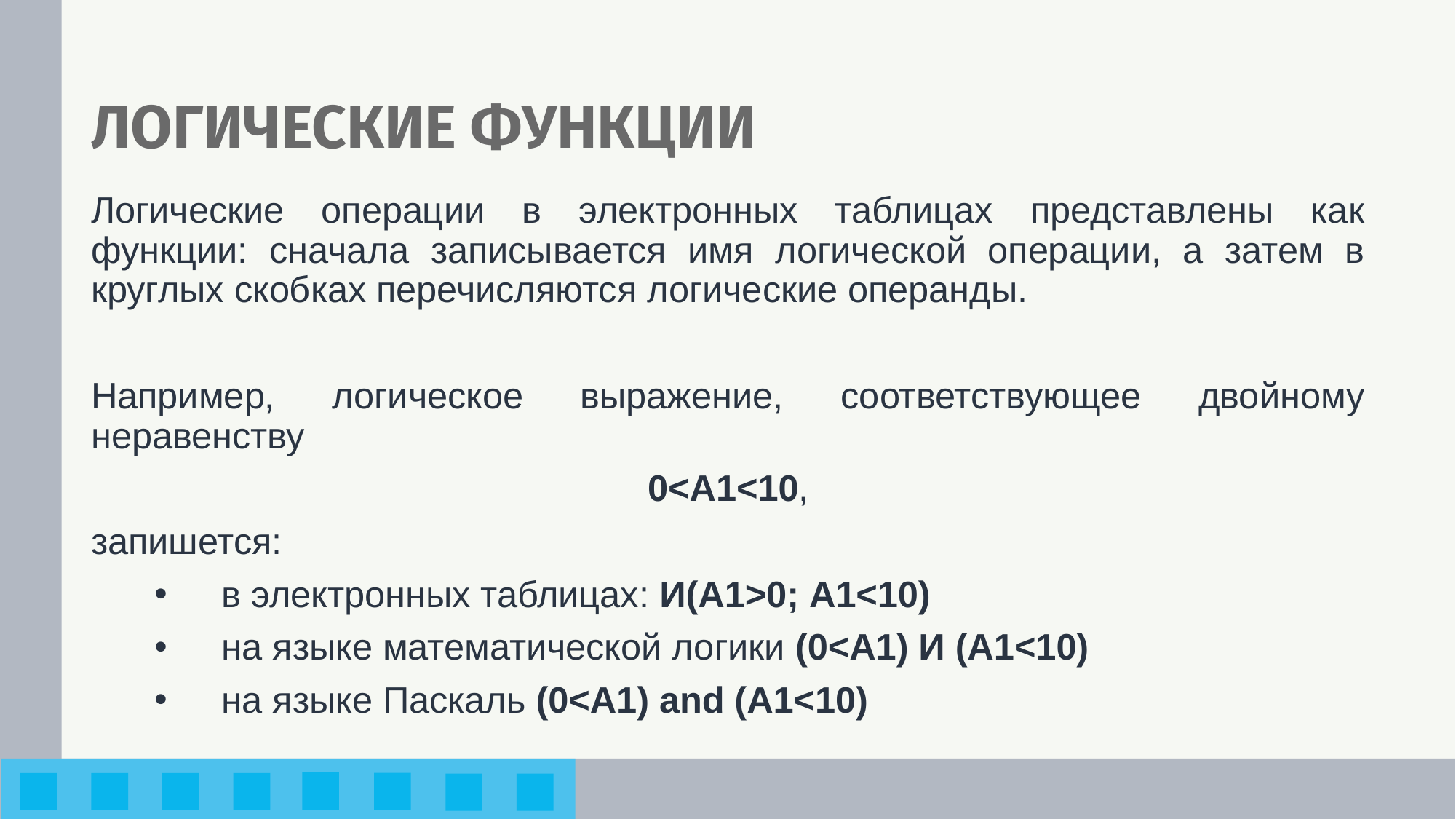

# ЛОГИЧЕСКИЕ ФУНКЦИИ
Логические операции в электронных таблицах представлены как функции: сначала записывается имя логической операции, а затем в круглых скобках перечисляются логические операнды.

Например, логическое выражение, соответствующее двойному неравенству
 0<A1<10,
запишется:
в электронных таблицах: И(А1>0; A1<10)
на языке математической логики (0<A1) И (A1<10)
на языке Паскаль (0<A1) and (A1<10)